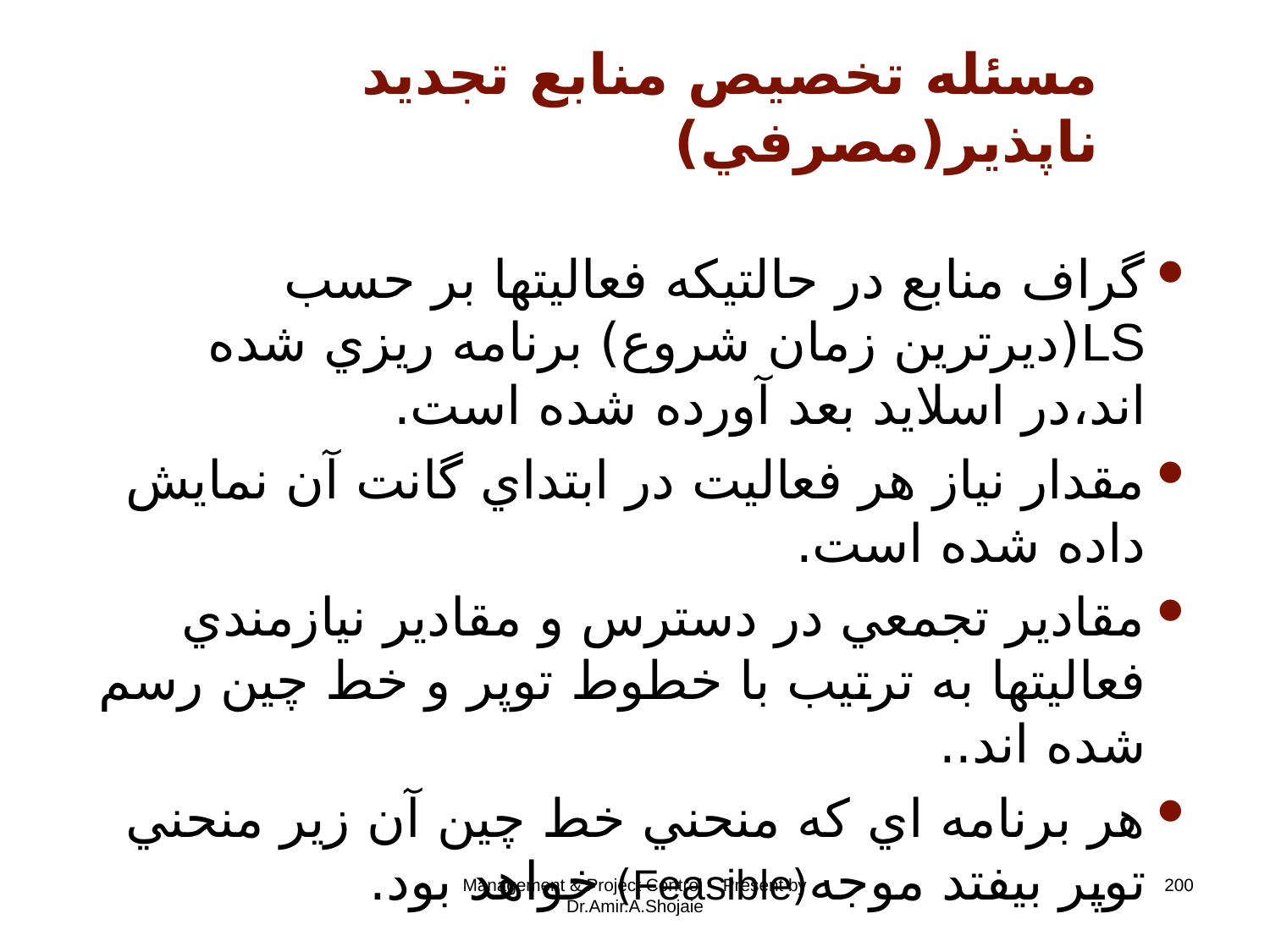

# مسئله تخصيص منابع تجديد ناپذير(مصرفي)
گراف منابع در حالتيکه فعاليتها بر حسب LS(ديرترين زمان شروع) برنامه ريزي شده اند،‌در اسلايد بعد آورده شده است.
مقدار نياز هر فعاليت در ابتداي گانت آن نمايش داده شده است.
مقادير تجمعي در دسترس و مقادير نيازمندي فعاليتها به ترتيب با خطوط توپر و خط چين رسم شده اند..
هر برنامه اي که منحني خط چين آن زير منحني توپر بيفتد موجه(Feasible) خواهد بود.
Management & Project Control -  Present by Dr.Amir.A.Shojaie
200